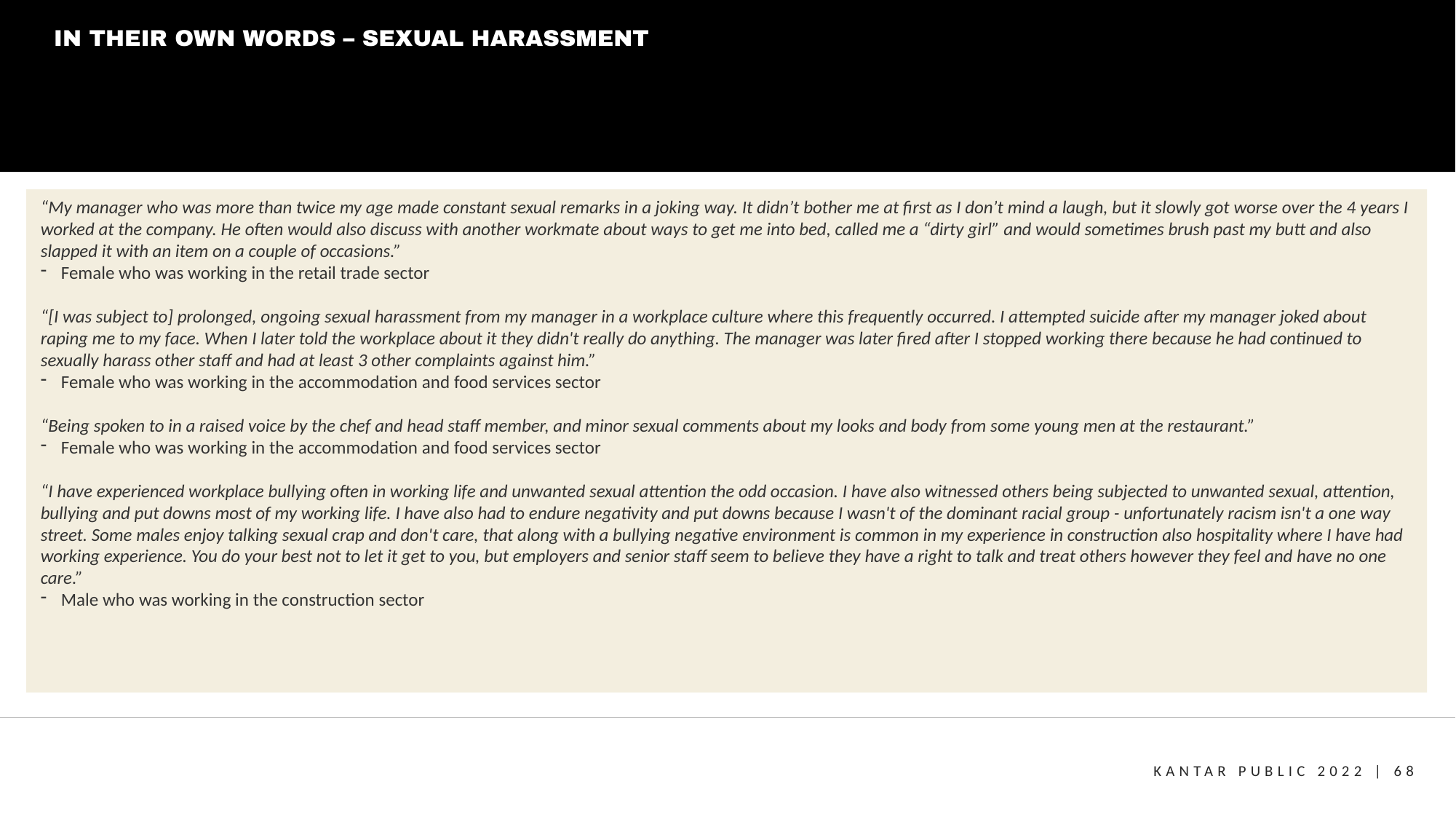

# IN THEIR OWN WORDS – SEXUAL HARASSMENT

“My manager who was more than twice my age made constant sexual remarks in a joking way. It didn’t bother me at first as I don’t mind a laugh, but it slowly got worse over the 4 years I worked at the company. He often would also discuss with another workmate about ways to get me into bed, called me a “dirty girl” and would sometimes brush past my butt and also slapped it with an item on a couple of occasions.”
Female who was working in the retail trade sector

“[I was subject to] prolonged, ongoing sexual harassment from my manager in a workplace culture where this frequently occurred. I attempted suicide after my manager joked about raping me to my face. When I later told the workplace about it they didn't really do anything. The manager was later fired after I stopped working there because he had continued to sexually harass other staff and had at least 3 other complaints against him.”
Female who was working in the accommodation and food services sector

“Being spoken to in a raised voice by the chef and head staff member, and minor sexual comments about my looks and body from some young men at the restaurant.”
Female who was working in the accommodation and food services sector

“I have experienced workplace bullying often in working life and unwanted sexual attention the odd occasion. I have also witnessed others being subjected to unwanted sexual, attention, bullying and put downs most of my working life. I have also had to endure negativity and put downs because I wasn't of the dominant racial group - unfortunately racism isn't a one way street. Some males enjoy talking sexual crap and don't care, that along with a bullying negative environment is common in my experience in construction also hospitality where I have had working experience. You do your best not to let it get to you, but employers and senior staff seem to believe they have a right to talk and treat others however they feel and have no one care.”
Male who was working in the construction sector